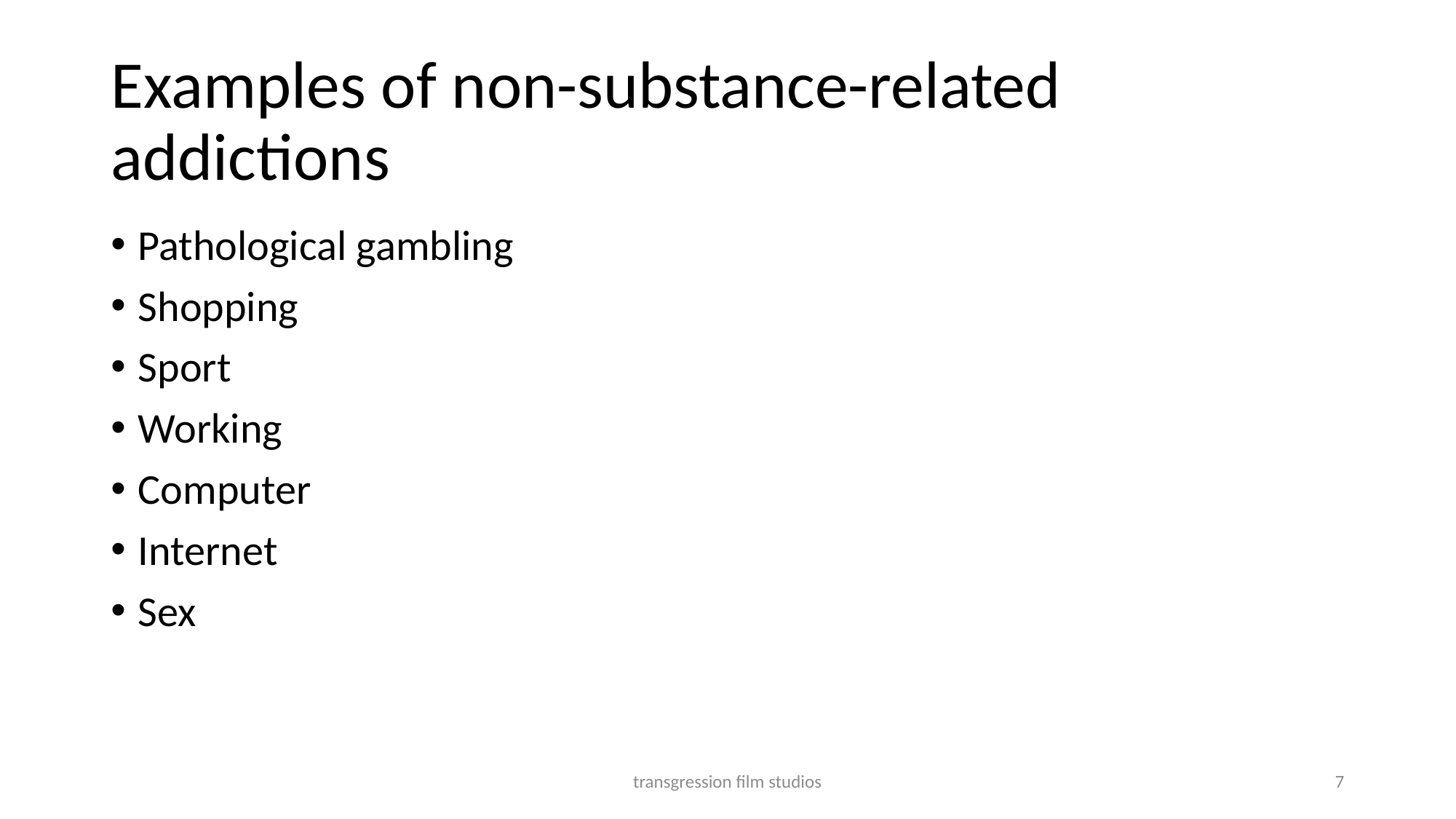

# Examples of non-substance-related addictions
Pathological gambling
Shopping
Sport
Working
Computer
Internet
Sex

transgression film studios
7